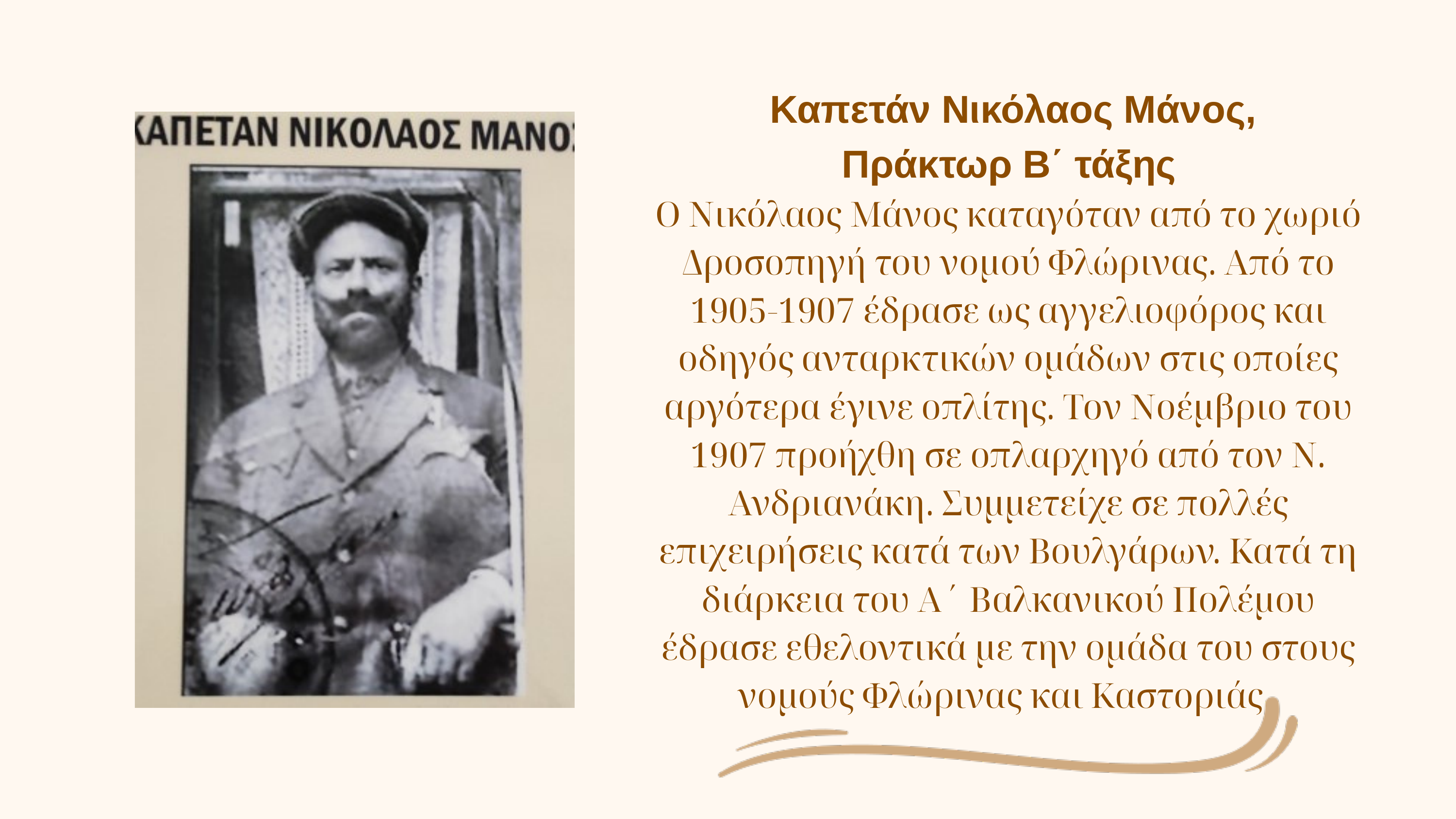

Καπετάν Νικόλαος Μάνος,
Πράκτωρ Β΄ τάξης
Ο Νικόλαος Μάνος καταγόταν από το χωριό Δροσοπηγή του νομού Φλώρινας. Από το 1905-1907 έδρασε ως αγγελιοφόρος και οδηγός ανταρκτικών ομάδων στις οποίες αργότερα έγινε οπλίτης. Τον Νοέμβριο του 1907 προήχθη σε οπλαρχηγό από τον Ν. Ανδριανάκη. Συμμετείχε σε πολλές επιχειρήσεις κατά των Βουλγάρων. Κατά τη διάρκεια του Α΄ Βαλκανικού Πολέμου έδρασε εθελοντικά με την ομάδα του στους νομούς Φλώρινας και Καστοριάς.